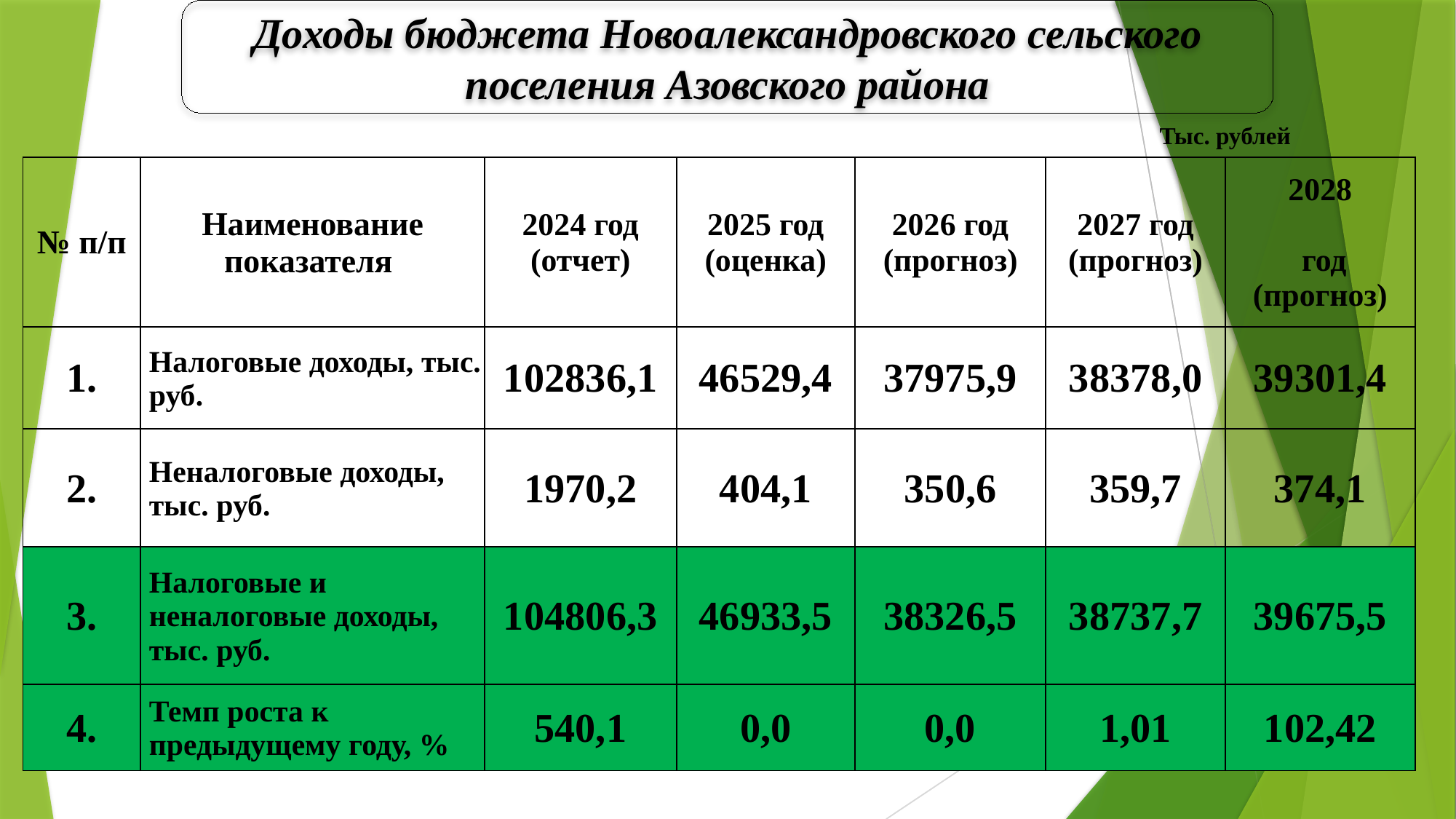

Доходы бюджета Новоалександровского сельского поселения Азовского района
Тыс. рублей
| № п/п | Наименование показателя | 2024 год (отчет) | 2025 год (оценка) | 2026 год (прогноз) | 2027 год (прогноз) | 2028 год (прогноз) |
| --- | --- | --- | --- | --- | --- | --- |
| 1. | Налоговые доходы, тыс. руб. | 102836,1 | 46529,4 | 37975,9 | 38378,0 | 39301,4 |
| 2. | Неналоговые доходы, тыс. руб. | 1970,2 | 404,1 | 350,6 | 359,7 | 374,1 |
| 3. | Налоговые и неналоговые доходы, тыс. руб. | 104806,3 | 46933,5 | 38326,5 | 38737,7 | 39675,5 |
| 4. | Темп роста к предыдущему году, % | 540,1 | 0,0 | 0,0 | 1,01 | 102,42 |